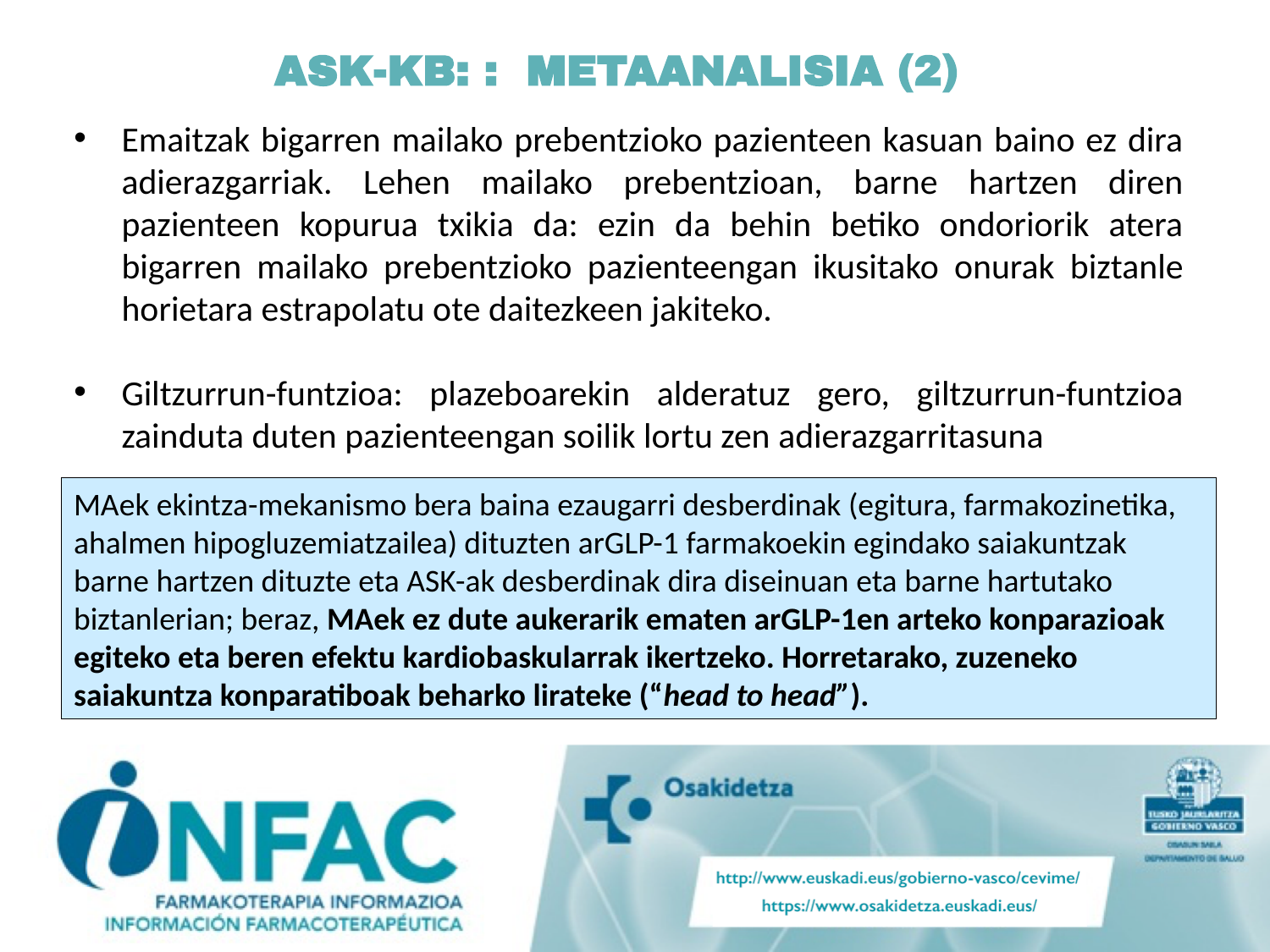

# ASK-KB: :  METAANALISIA (2)
Emaitzak bigarren mailako prebentzioko pazienteen kasuan baino ez dira adierazgarriak. Lehen mailako prebentzioan, barne hartzen diren pazienteen kopurua txikia da: ezin da behin betiko ondoriorik atera bigarren mailako prebentzioko pazienteengan ikusitako onurak biztanle horietara estrapolatu ote daitezkeen jakiteko.

Giltzurrun-funtzioa: plazeboarekin alderatuz gero, giltzurrun-funtzioa zainduta duten pazienteengan soilik lortu zen adierazgarritasuna

MAek ekintza-mekanismo bera baina ezaugarri desberdinak (egitura, farmakozinetika, ahalmen hipogluzemiatzailea) dituzten arGLP-1 farmakoekin egindako saiakuntzak barne hartzen dituzte eta ASK-ak desberdinak dira diseinuan eta barne hartutako biztanlerian; beraz, MAek ez dute aukerarik ematen arGLP-1en arteko konparazioak egiteko eta beren efektu kardiobaskularrak ikertzeko. Horretarako, zuzeneko saiakuntza konparatiboak beharko lirateke (“head to head”).